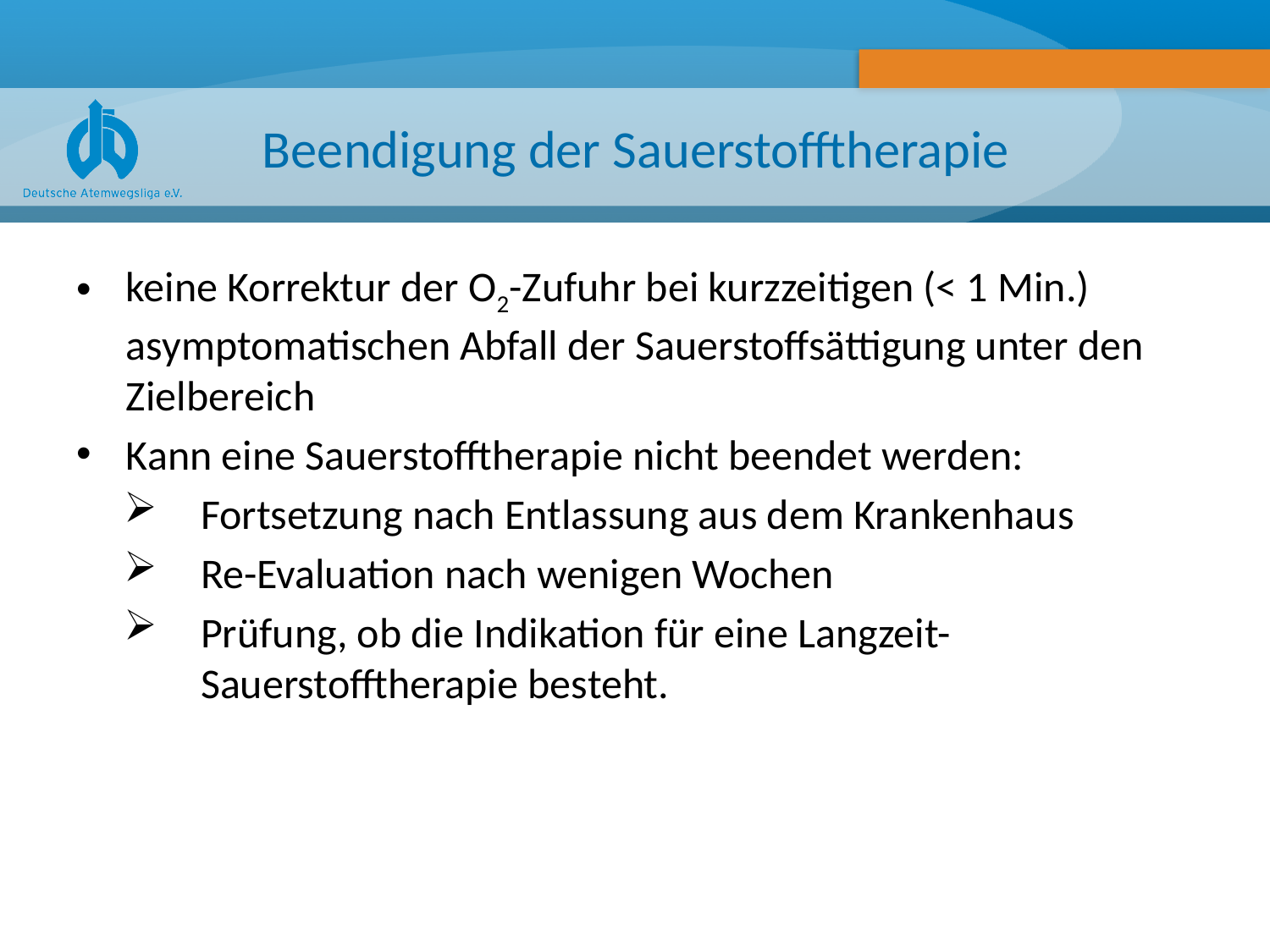

# Beendigung der Sauerstofftherapie
keine Korrektur der O2-Zufuhr bei kurzzeitigen (< 1 Min.) asymptomatischen Abfall der Sauerstoffsättigung unter den Zielbereich
Kann eine Sauerstofftherapie nicht beendet werden:
Fortsetzung nach Entlassung aus dem Krankenhaus
Re-Evaluation nach wenigen Wochen
Prüfung, ob die Indikation für eine Langzeit-Sauerstofftherapie besteht.